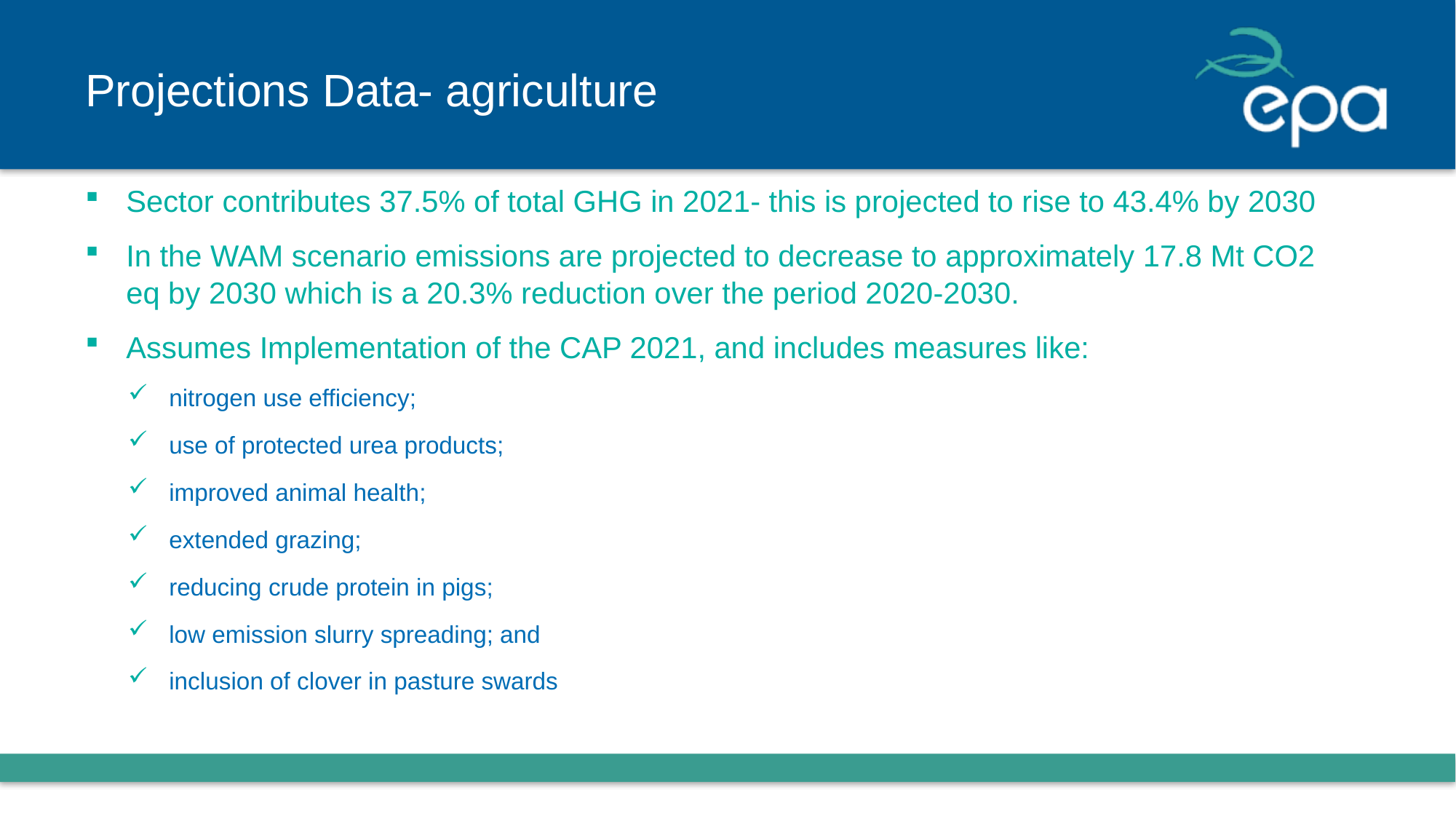

# Projections Data- agriculture
Sector contributes 37.5% of total GHG in 2021- this is projected to rise to 43.4% by 2030
In the WAM scenario emissions are projected to decrease to approximately 17.8 Mt CO2 eq by 2030 which is a 20.3% reduction over the period 2020-2030.
Assumes Implementation of the CAP 2021, and includes measures like:
nitrogen use efficiency;
use of protected urea products;
improved animal health;
extended grazing;
reducing crude protein in pigs;
low emission slurry spreading; and
inclusion of clover in pasture swards